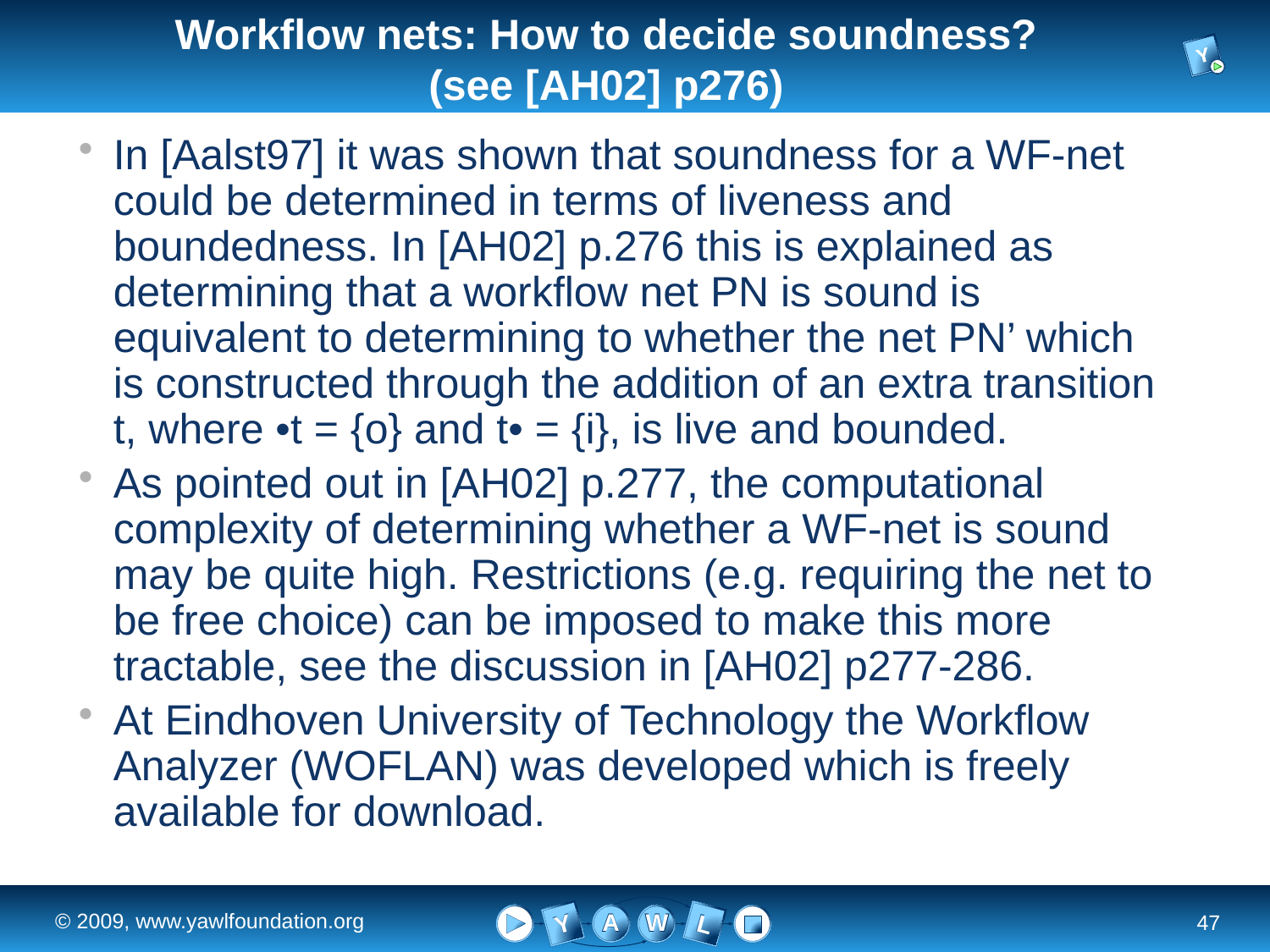

# Workflow nets: How to decide soundness? (see [AH02] p276)
In [Aalst97] it was shown that soundness for a WF-net could be determined in terms of liveness and boundedness. In [AH02] p.276 this is explained as determining that a workflow net PN is sound is equivalent to determining to whether the net PN’ which is constructed through the addition of an extra transition t, where •t = {o} and t• = {i}, is live and bounded.
As pointed out in [AH02] p.277, the computational complexity of determining whether a WF-net is sound may be quite high. Restrictions (e.g. requiring the net to be free choice) can be imposed to make this more tractable, see the discussion in [AH02] p277-286.
At Eindhoven University of Technology the Workflow Analyzer (WOFLAN) was developed which is freely available for download.